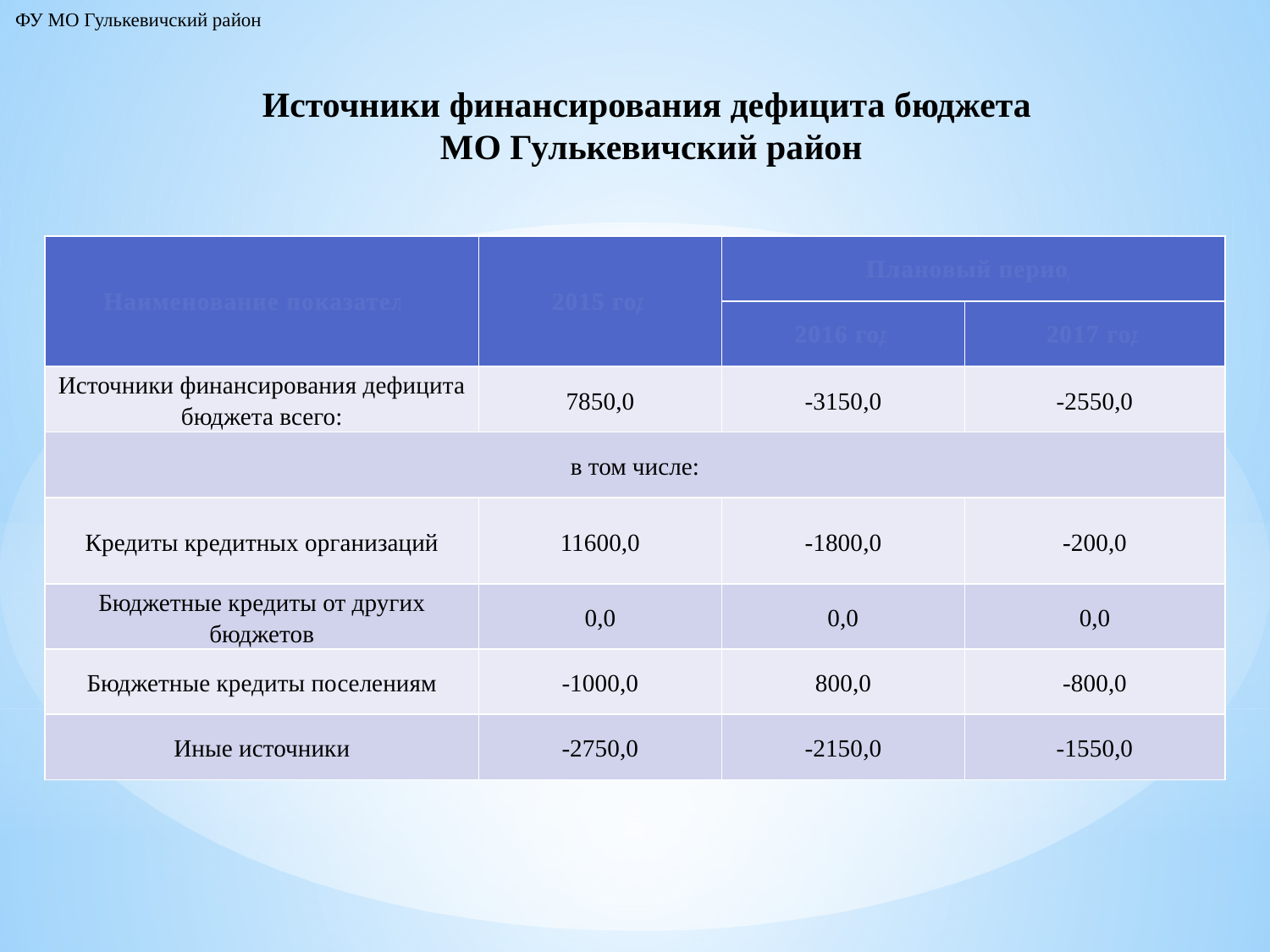

ФУ МО Гулькевичский район
Источники финансирования дефицита бюджета
МО Гулькевичский район
| Наименование показателя | 2015 год | Плановый период |  |
| --- | --- | --- | --- |
|  |  | 2016 год | 2017 год |
| Источники финансирования дефицита бюджета всего: | 7850,0 | -3150,0 | -2550,0 |
| в том числе: |  |  |  |
| Кредиты кредитных организаций | 11600,0 | -1800,0 | -200,0 |
| Бюджетные кредиты от других бюджетов | 0,0 | 0,0 | 0,0 |
| Бюджетные кредиты поселениям | -1000,0 | 800,0 | -800,0 |
| Иные источники | -2750,0 | -2150,0 | -1550,0 |